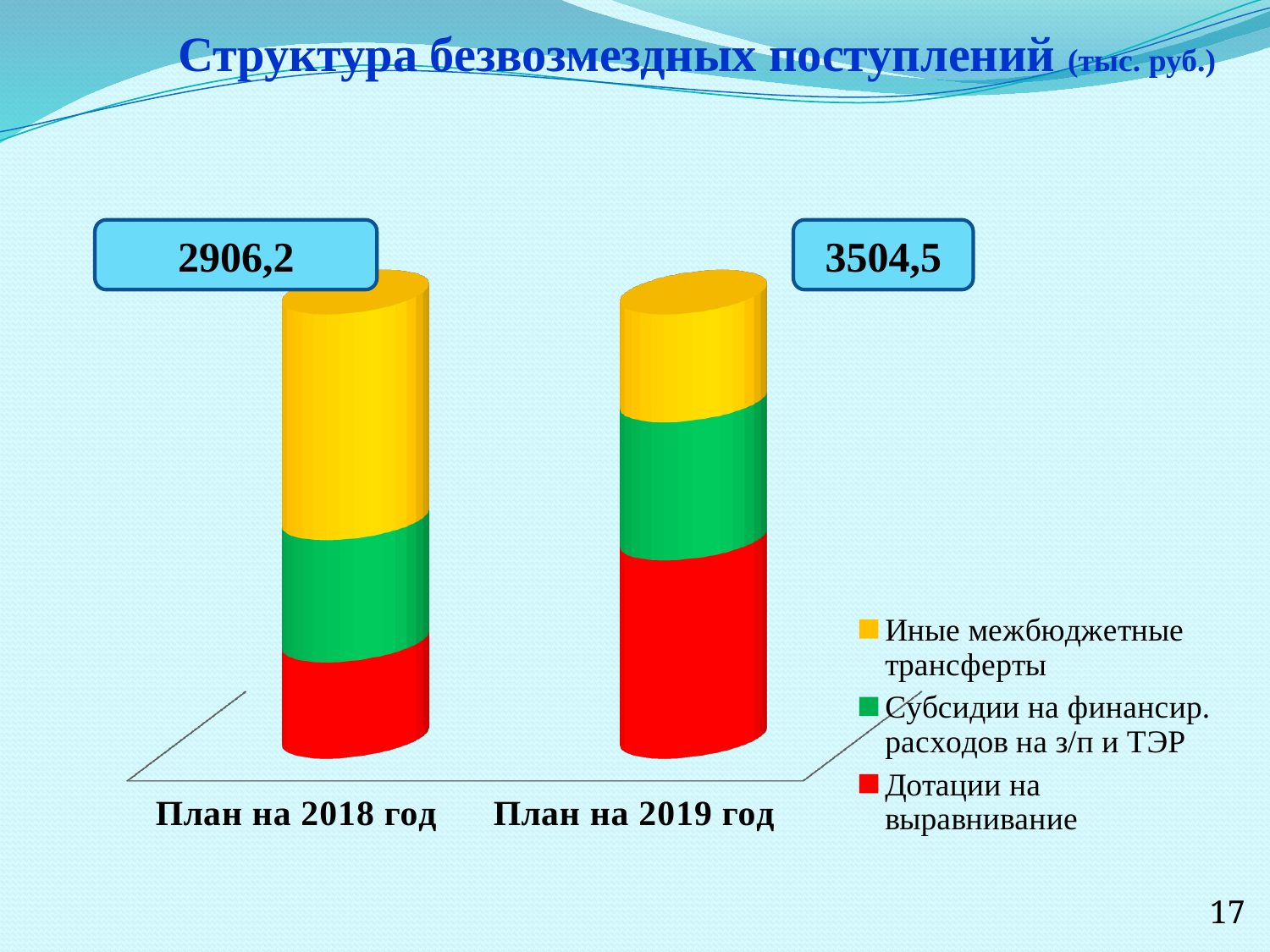

Структура безвозмездных поступлений (тыс. руб.)
2906,2
3504,5

[unsupported chart]

17